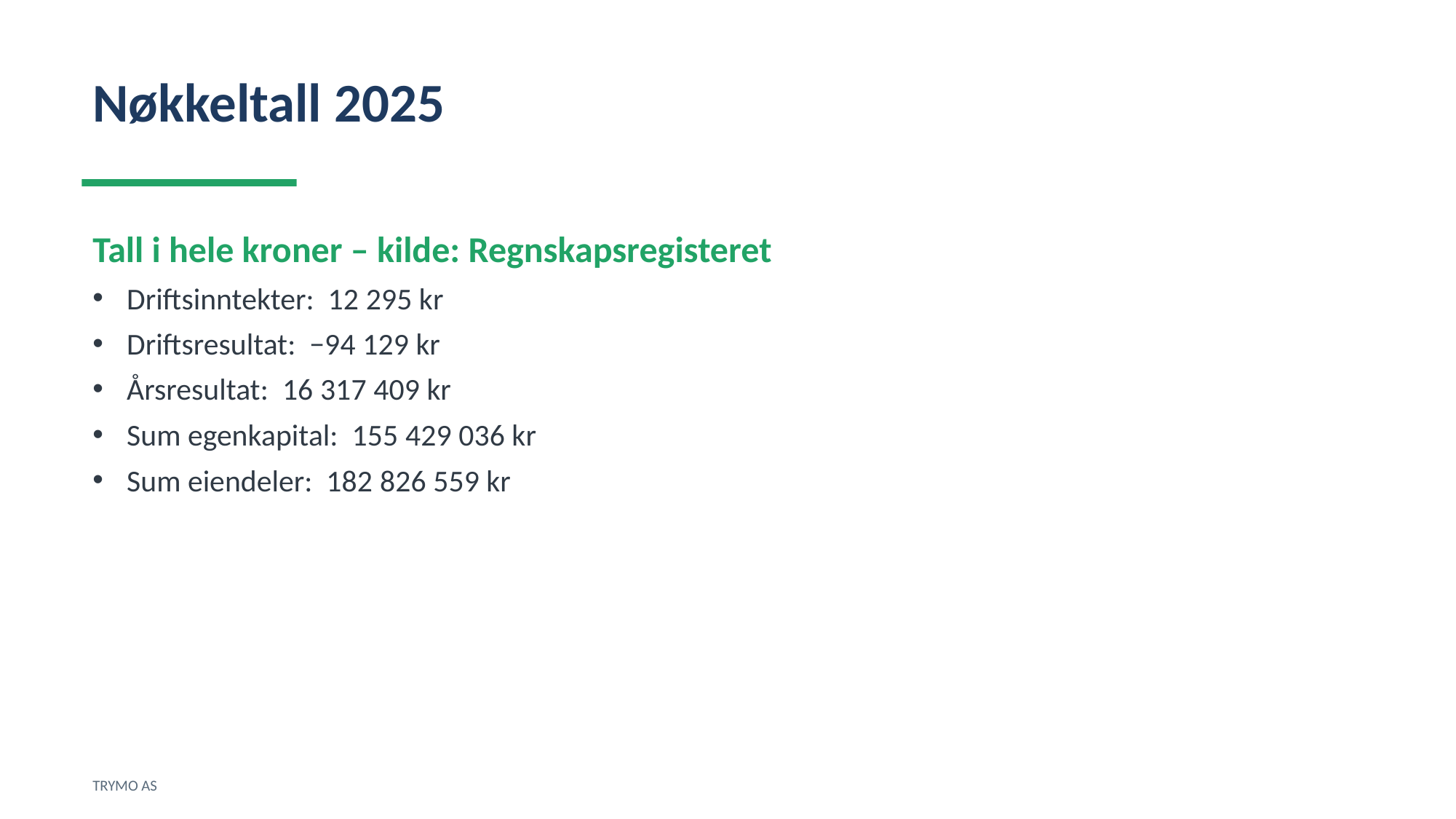

Nøkkeltall 2025

Tall i hele kroner – kilde: Regnskapsregisteret
Driftsinntekter:  12 295 kr
Driftsresultat:  −94 129 kr
Årsresultat:  16 317 409 kr
Sum egenkapital:  155 429 036 kr
Sum eiendeler:  182 826 559 kr
TRYMO AS